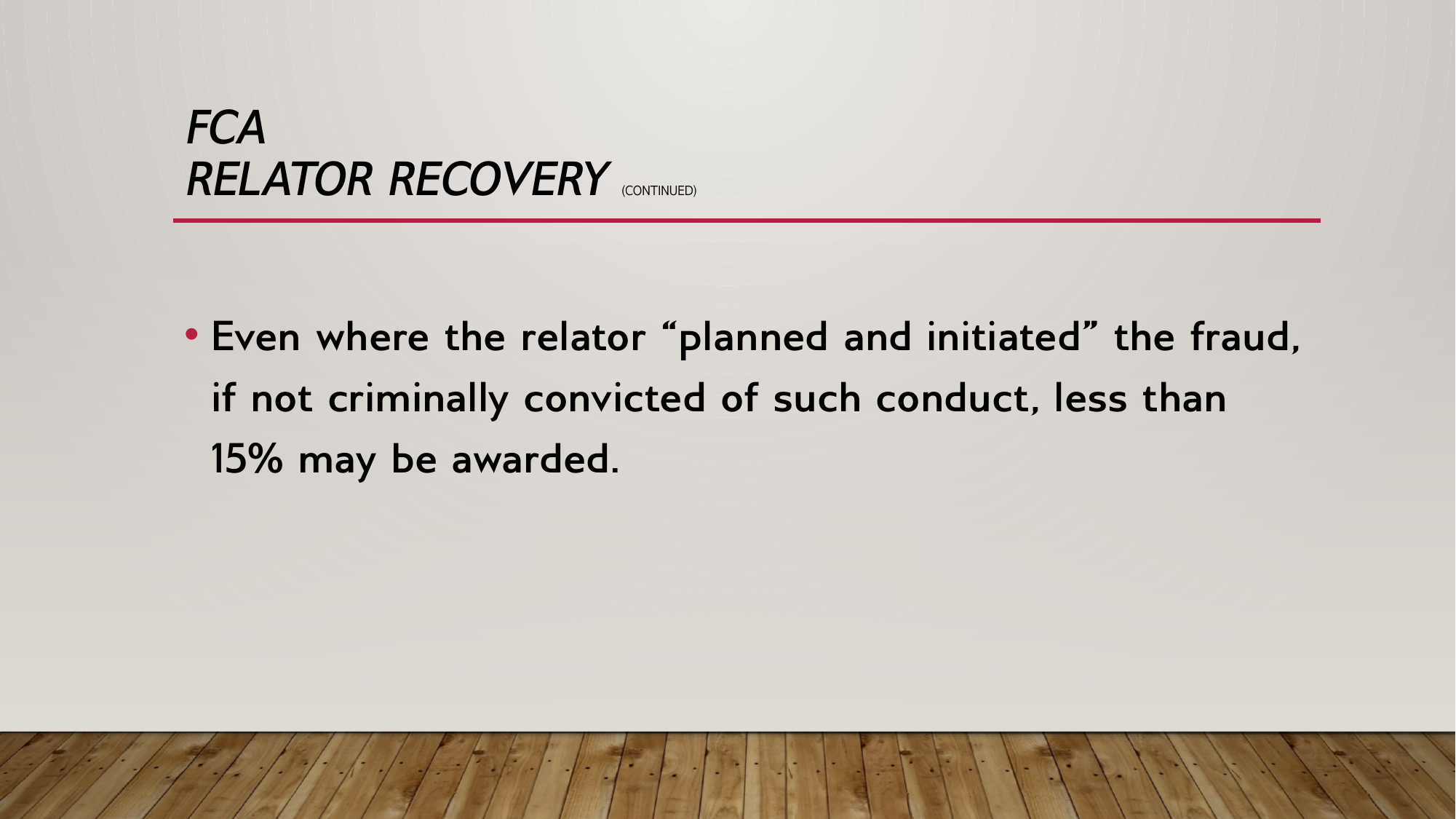

# FCA Relator Recovery (continued)

Even where the relator “planned and initiated” the fraud, if not criminally convicted of such conduct, less than 15% may be awarded.